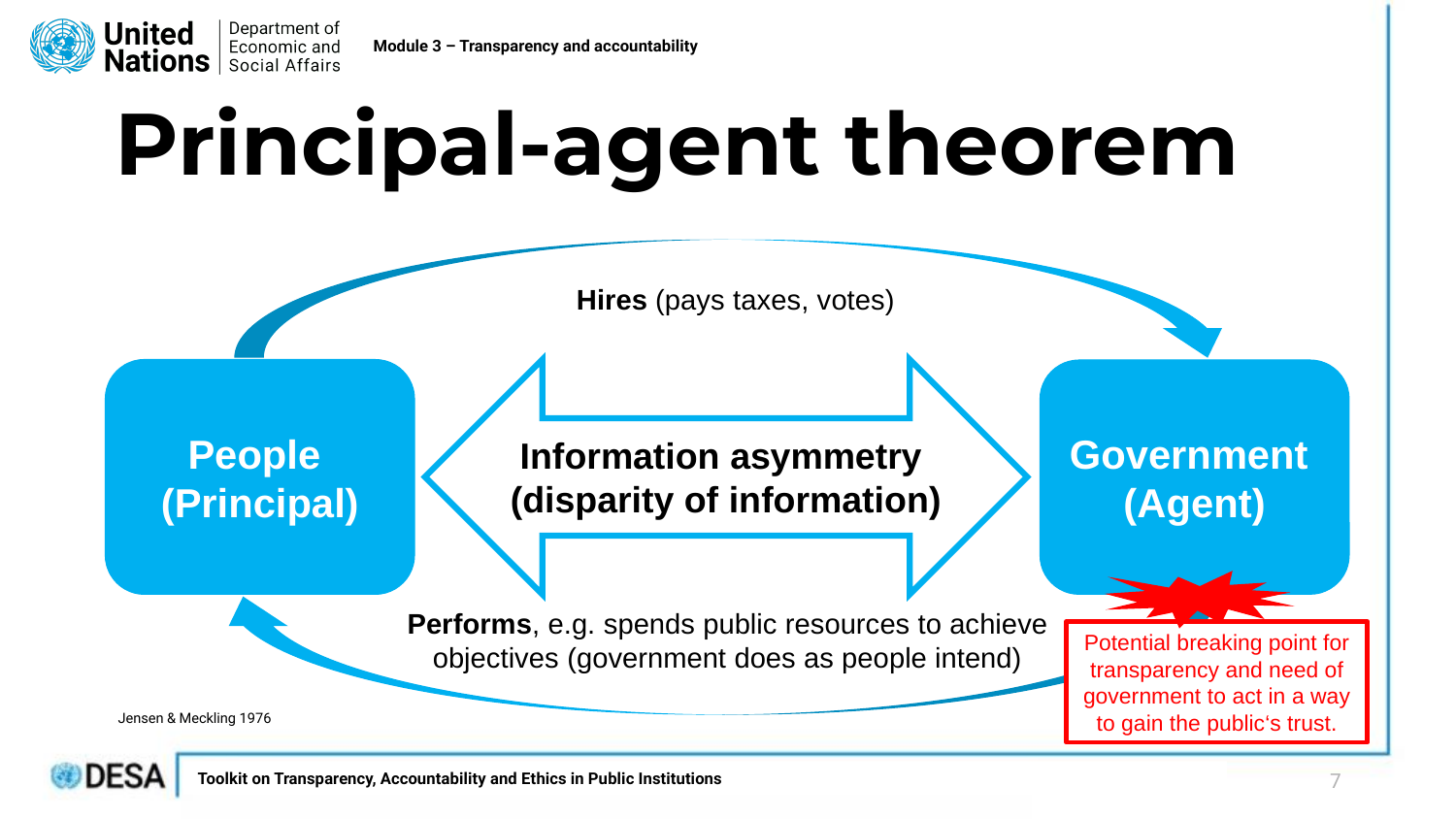

Module 3 – Transparency and accountability
# Principal-agent theorem

Hires (pays taxes, votes)
People
(Principal)
Information asymmetry
(disparity of information)
Government
(Agent)

Performs, e.g. spends public resources to achieve objectives (government does as people intend)
Potential breaking point for transparency and need of government to act in a way to gain the public‘s trust.
Jensen & Meckling 1976
7